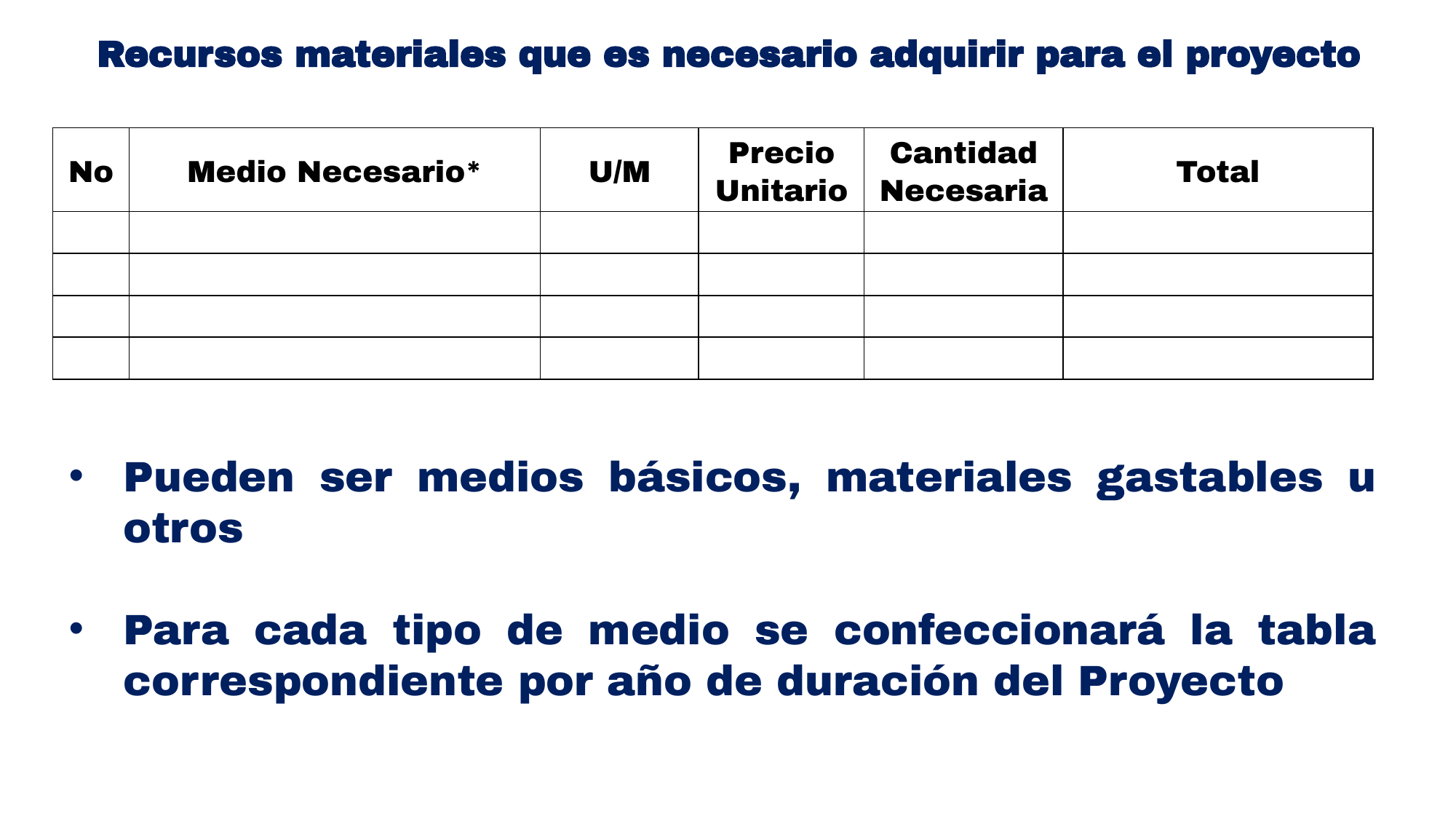

Recursos materiales que es necesario adquirir para el proyecto
| No | Medio Necesario\* | U/M | Precio Unitario | Cantidad Necesaria | Total |
| --- | --- | --- | --- | --- | --- |
|  |  |  |  |  |  |
|  |  |  |  |  |  |
|  |  |  |  |  |  |
|  |  |  |  |  |  |
Pueden ser medios básicos, materiales gastables u otros

Para cada tipo de medio se confeccionará la tabla correspondiente por año de duración del Proyecto